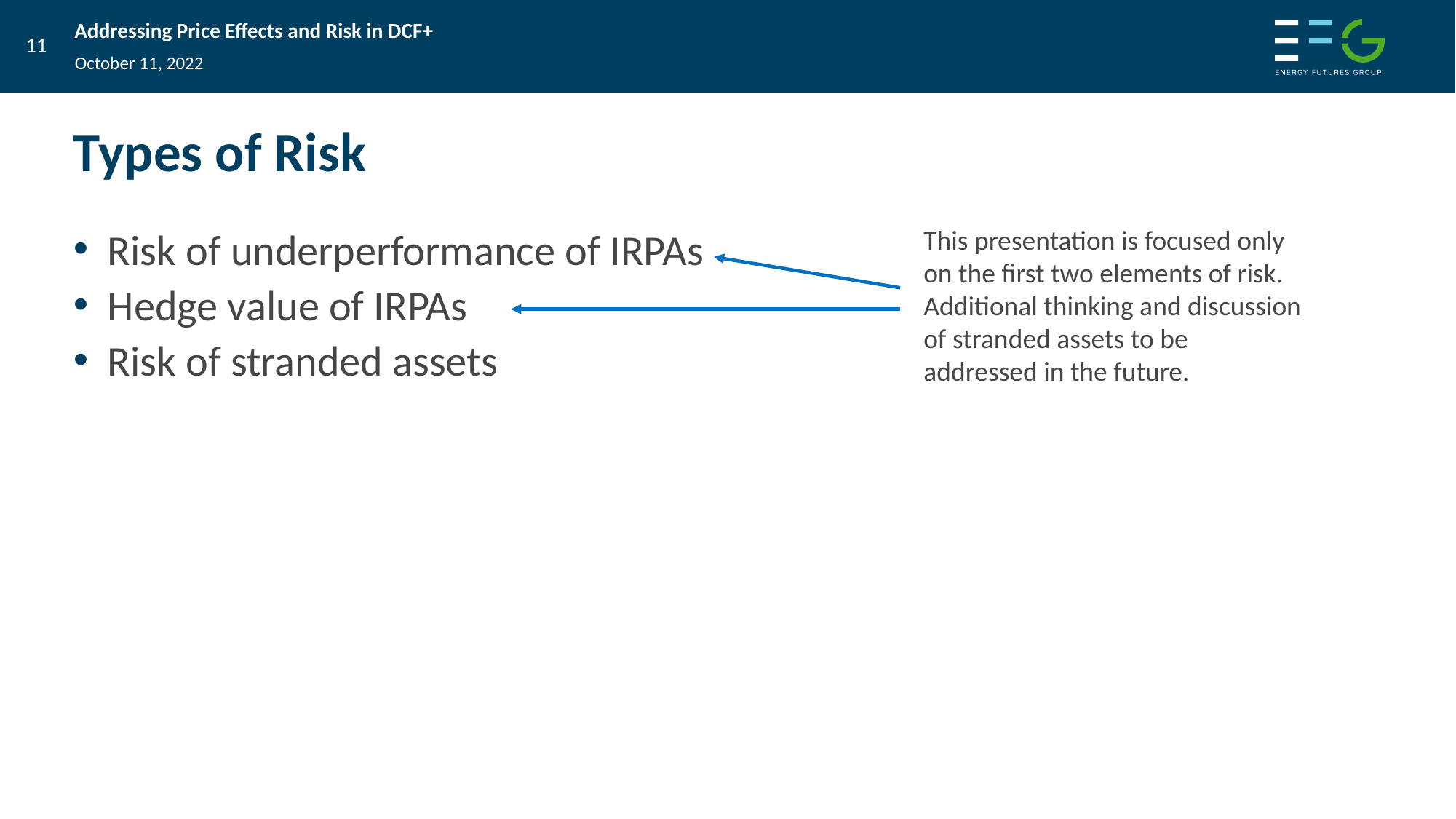

October 11, 2022
# Types of Risk
Risk of underperformance of IRPAs
Hedge value of IRPAs
Risk of stranded assets
This presentation is focused only on the first two elements of risk.  Additional thinking and discussion of stranded assets to be addressed in the future.